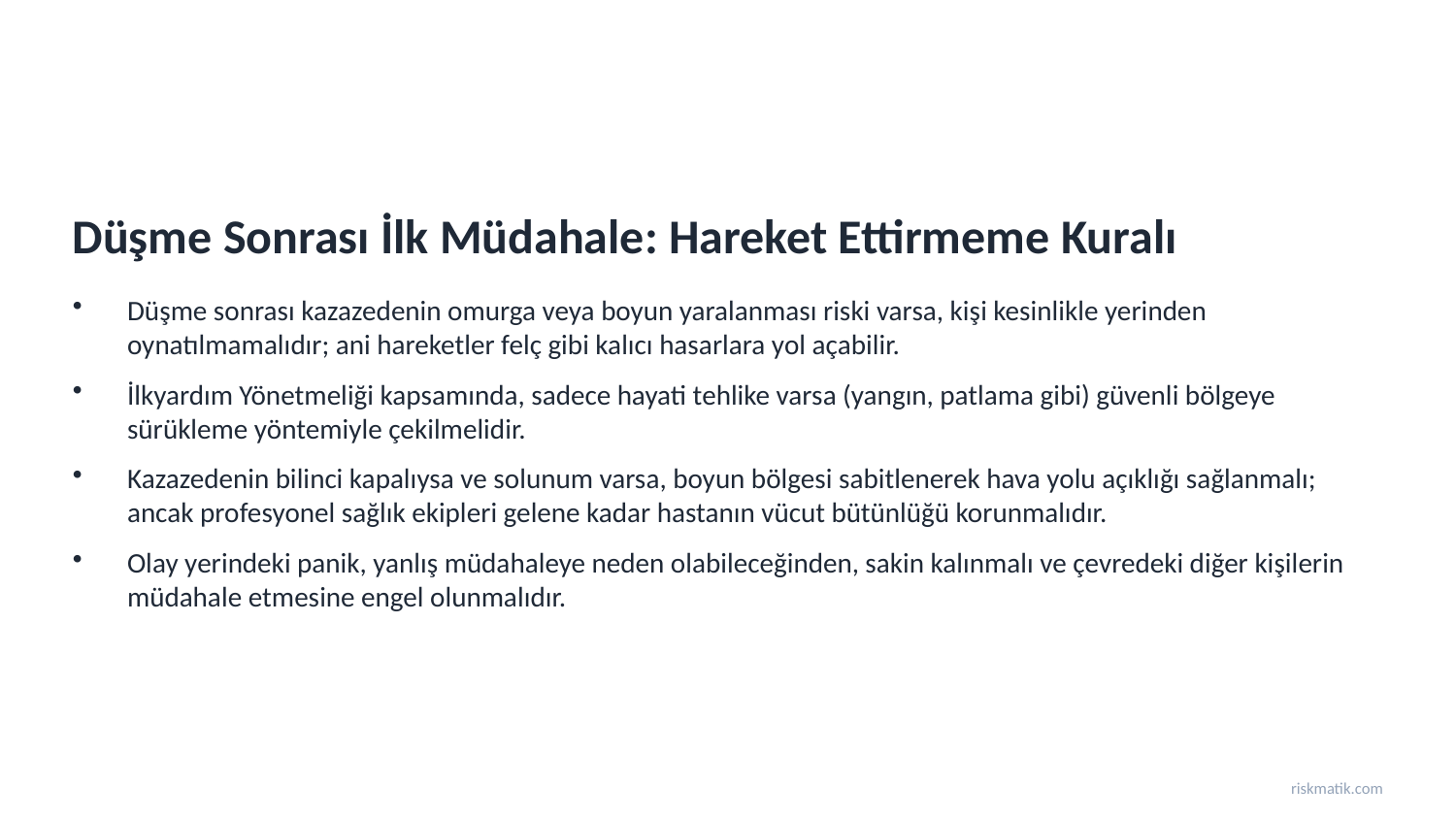

Düşme Sonrası İlk Müdahale: Hareket Ettirmeme Kuralı
Düşme sonrası kazazedenin omurga veya boyun yaralanması riski varsa, kişi kesinlikle yerinden oynatılmamalıdır; ani hareketler felç gibi kalıcı hasarlara yol açabilir.
İlkyardım Yönetmeliği kapsamında, sadece hayati tehlike varsa (yangın, patlama gibi) güvenli bölgeye sürükleme yöntemiyle çekilmelidir.
Kazazedenin bilinci kapalıysa ve solunum varsa, boyun bölgesi sabitlenerek hava yolu açıklığı sağlanmalı; ancak profesyonel sağlık ekipleri gelene kadar hastanın vücut bütünlüğü korunmalıdır.
Olay yerindeki panik, yanlış müdahaleye neden olabileceğinden, sakin kalınmalı ve çevredeki diğer kişilerin müdahale etmesine engel olunmalıdır.
riskmatik.com